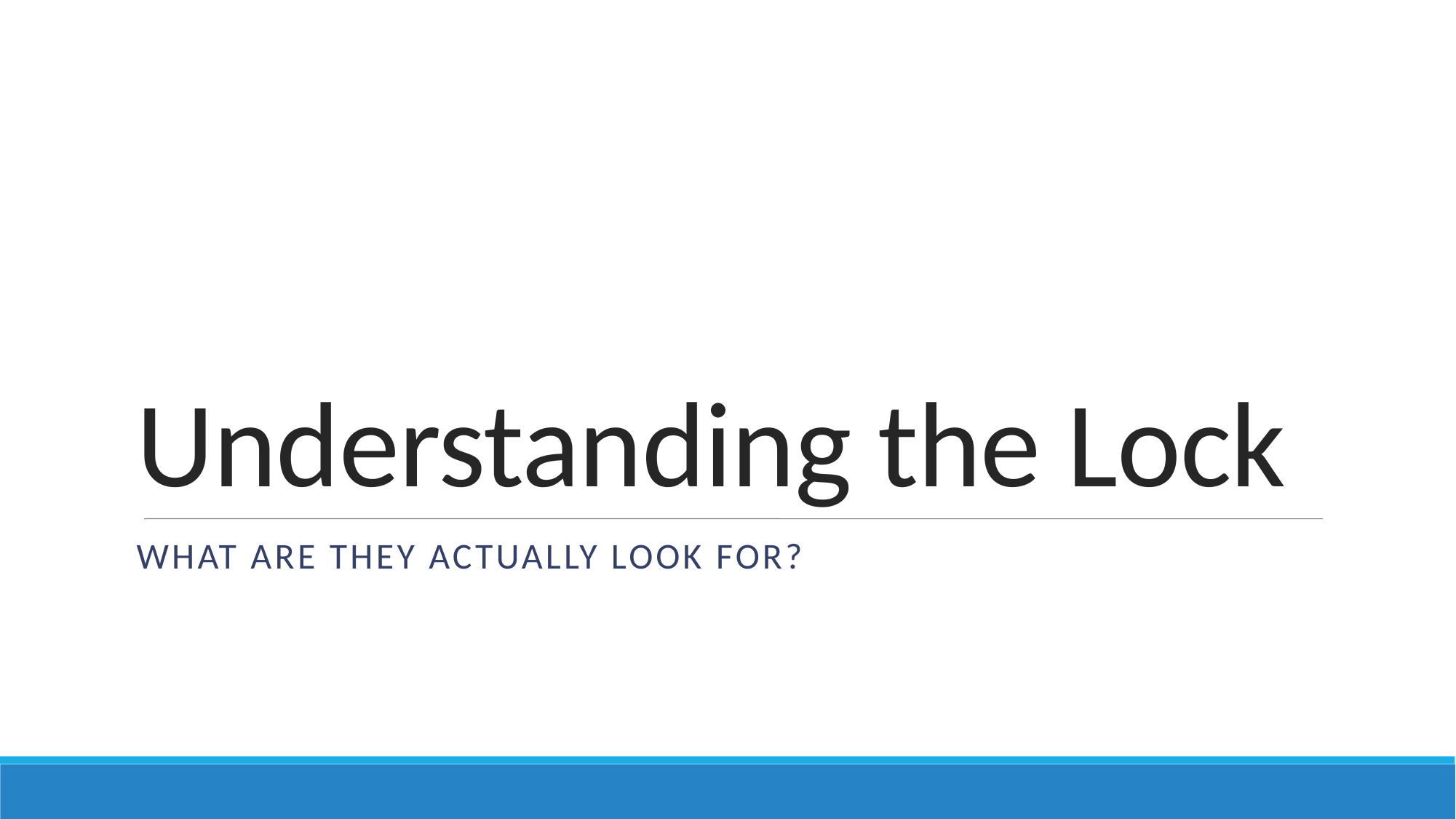

# Understanding the Lock
What are they actually look for?